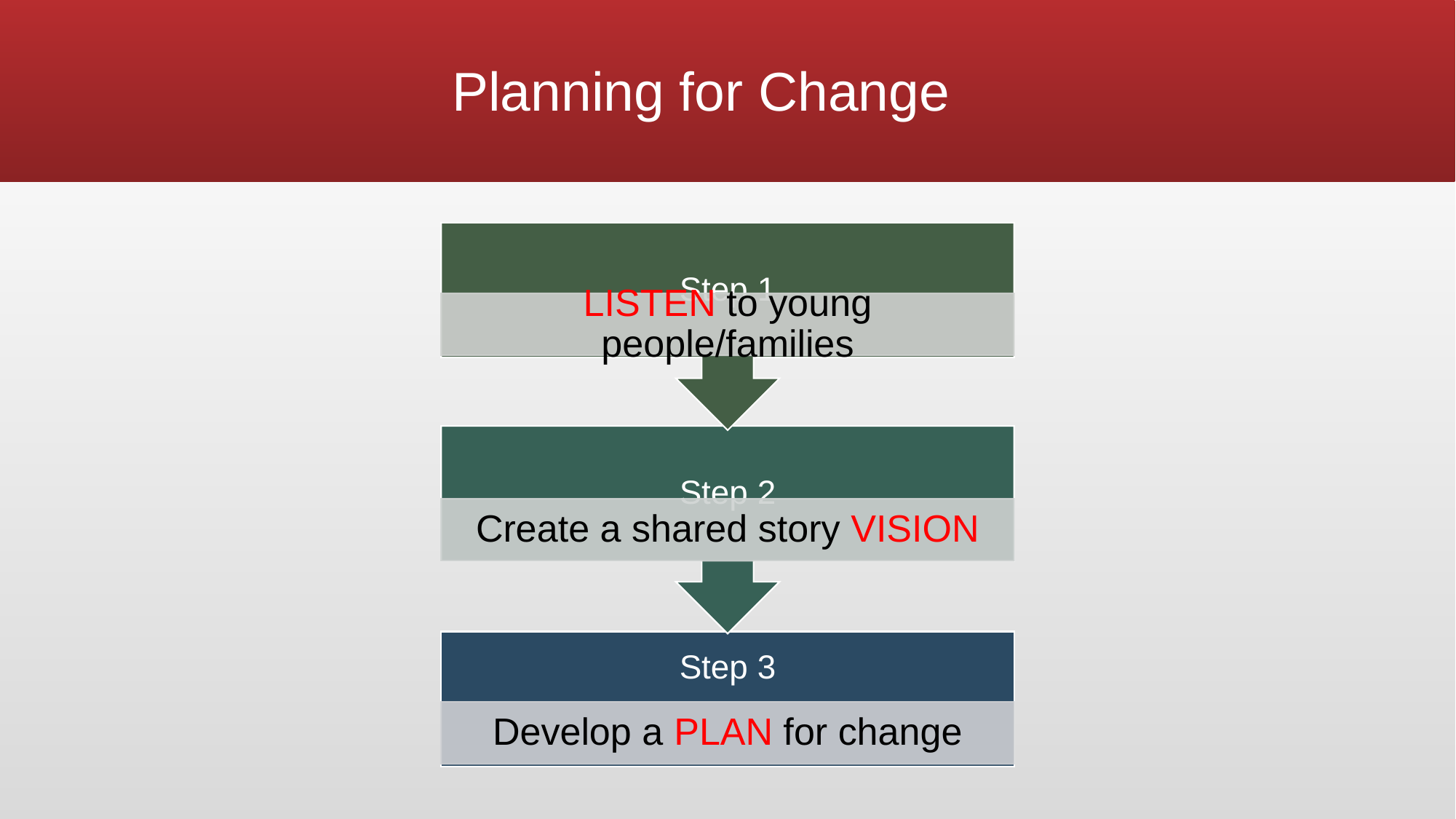

# Planning for Change
Step 3
Develop a PLAN for change
Step 2
Create a shared story VISION
Step 1
LISTEN to young people/families